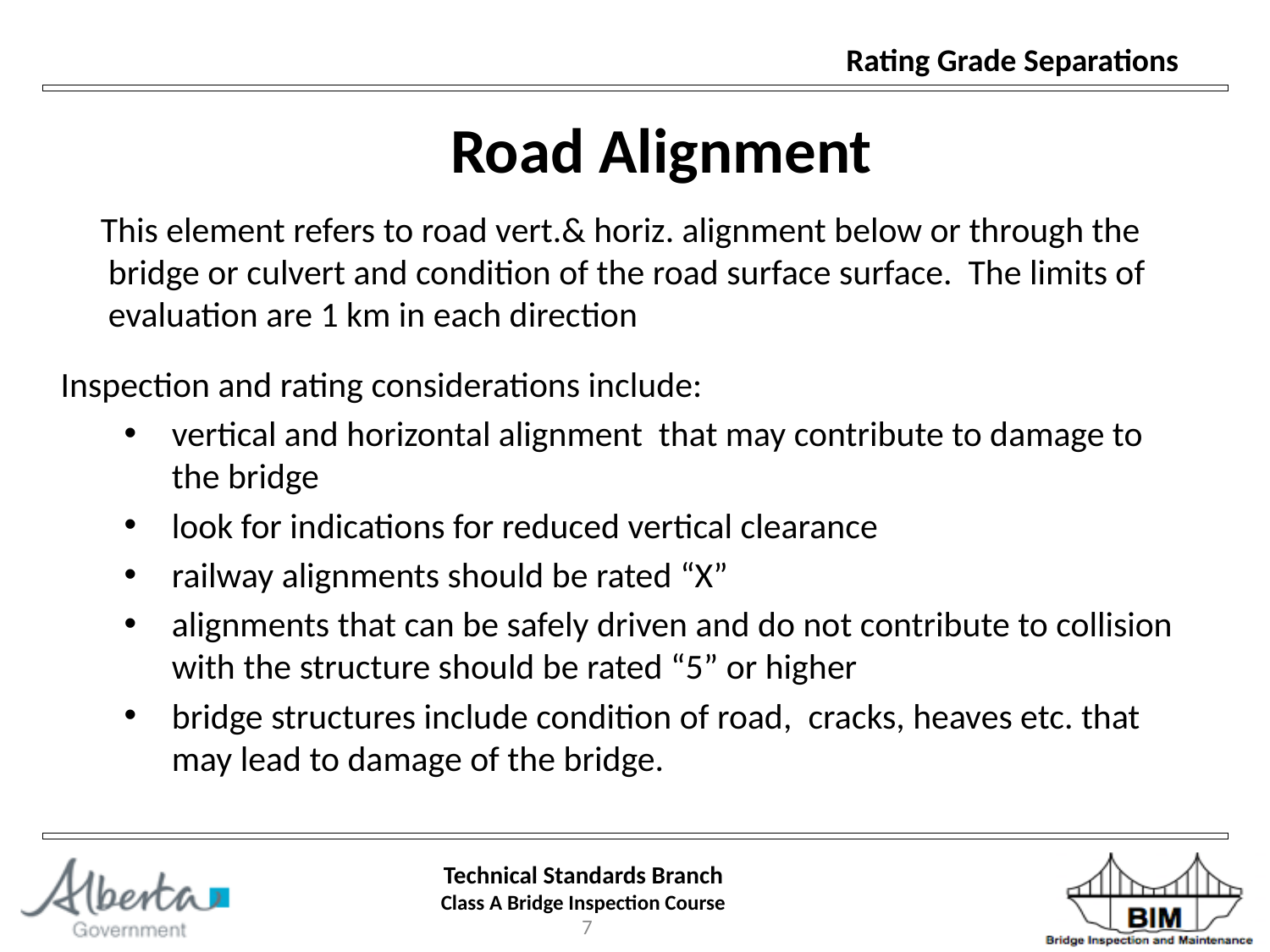

Road Alignment
     This element refers to road vert.& horiz. alignment below or through the bridge or culvert and condition of the road surface surface.  The limits of evaluation are 1 km in each direction
Inspection and rating considerations include:
vertical and horizontal alignment  that may contribute to damage to the bridge
look for indications for reduced vertical clearance
railway alignments should be rated “X”
alignments that can be safely driven and do not contribute to collision with the structure should be rated “5” or higher
bridge structures include condition of road,  cracks, heaves etc. that may lead to damage of the bridge.

7